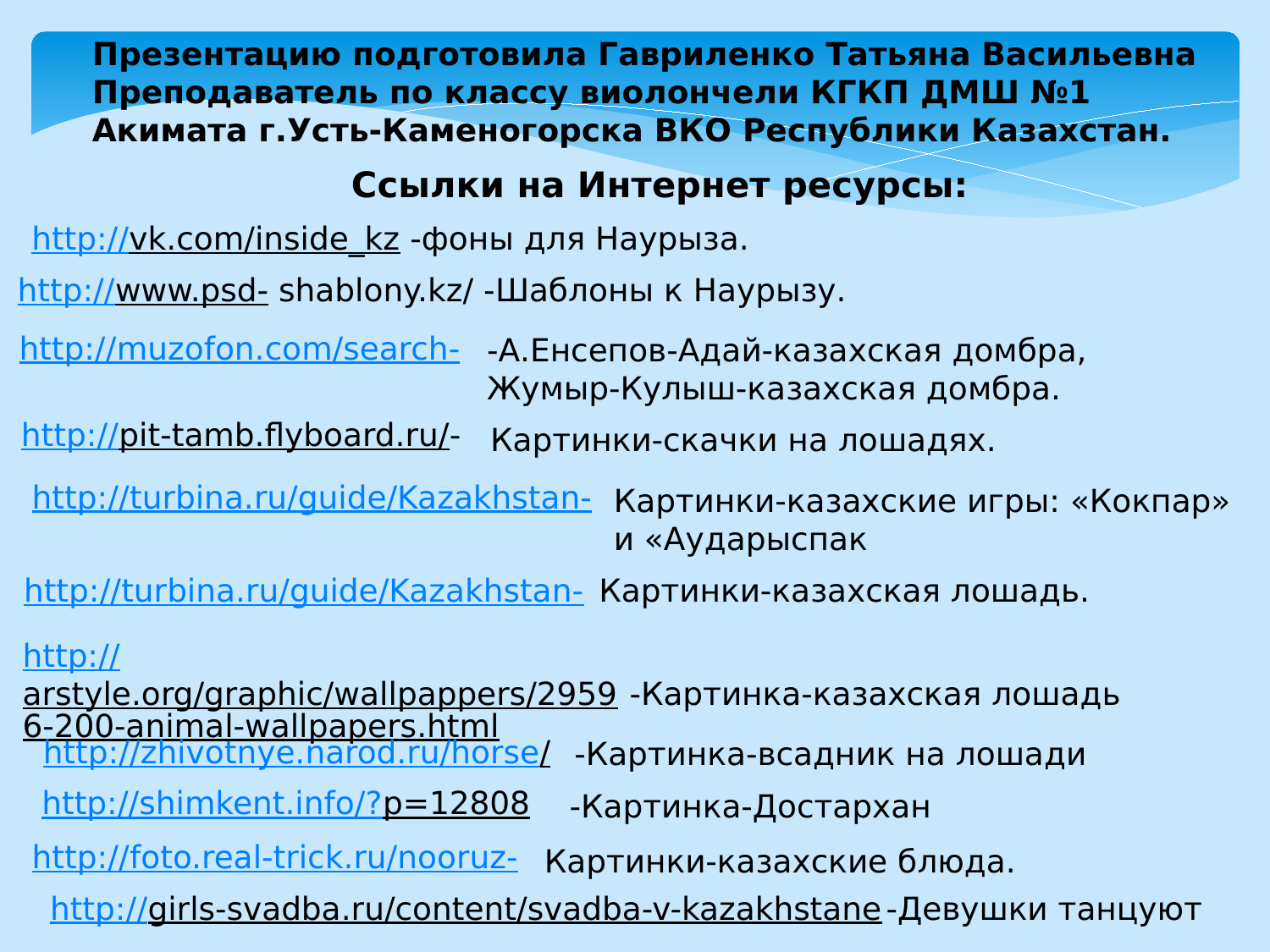

Презентацию подготовила Гавриленко Татьяна Васильевна
Преподаватель по классу виолончели КГКП ДМШ №1
Акимата г.Усть-Каменогорска ВКО Республики Казахстан.
Ссылки на Интернет ресурсы:
http://vk.com/inside_kz -фоны для Наурыза.
http://www.psd- shablony.kz/ -Шаблоны к Наурызу.
http://muzofon.com/search-
-А.Енсепов-Адай-казахская домбра,
Жумыр-Кулыш-казахская домбра.
http://pit-tamb.flyboard.ru/-
Картинки-скачки на лошадях.
http://turbina.ru/guide/Kazakhstan-
Картинки-казахские игры: «Кокпар»
и «Аударыспак
http://turbina.ru/guide/Kazakhstan-
Картинки-казахская лошадь.
http://arstyle.org/graphic/wallpappers/29596-200-animal-wallpapers.html
-Картинка-казахская лошадь
http://zhivotnye.narod.ru/horse/
-Картинка-всадник на лошади
http://shimkent.info/?p=12808
-Картинка-Достархан
http://foto.real-trick.ru/nooruz-
Картинки-казахские блюда.
http://girls-svadba.ru/content/svadba-v-kazakhstane
-Девушки танцуют